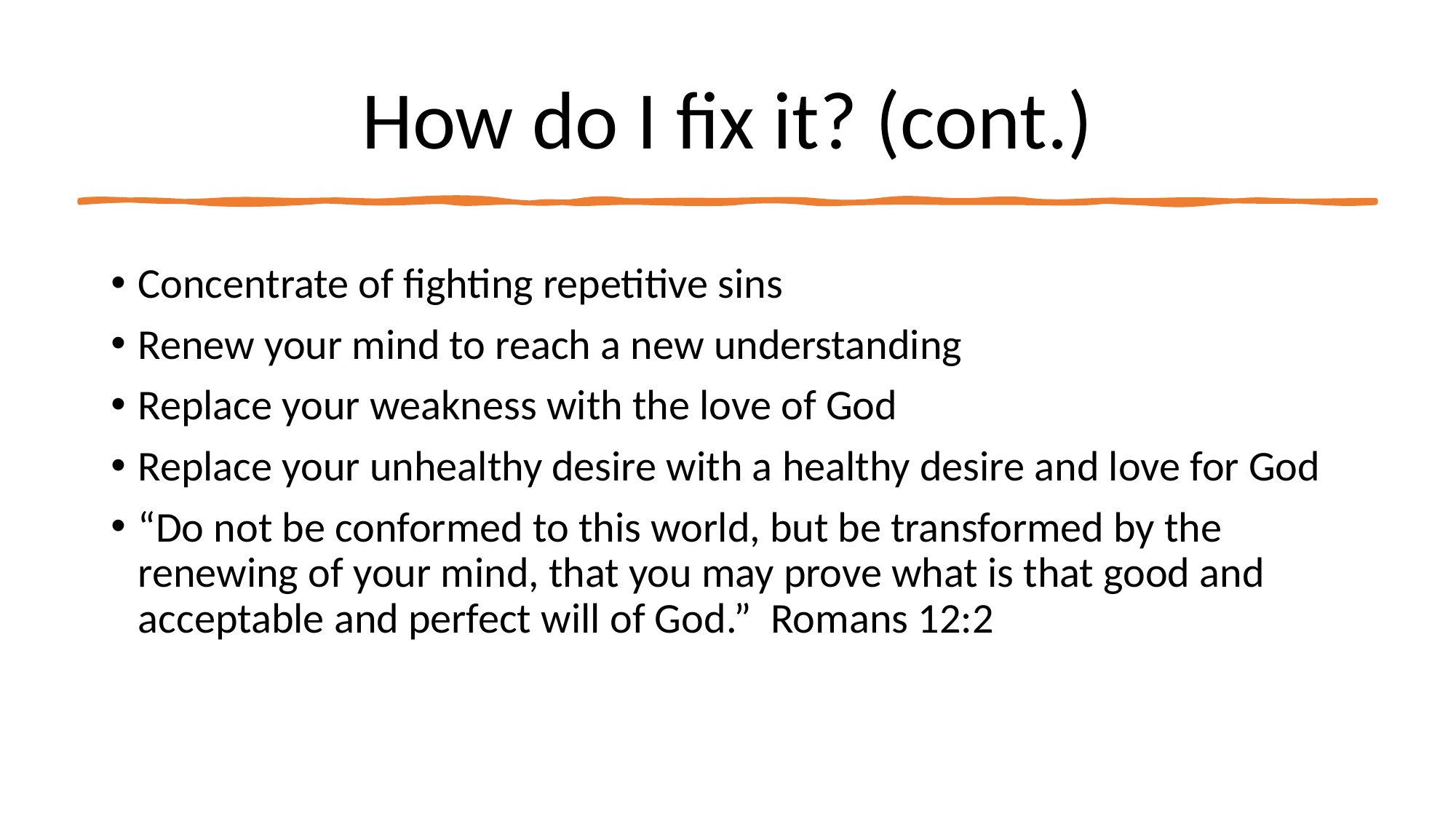

# How do I fix it? (cont.)

Concentrate of fighting repetitive sins
Renew your mind to reach a new understanding
Replace your weakness with the love of God
Replace your unhealthy desire with a healthy desire and love for God
“Do not be conformed to this world, but be transformed by the renewing of your mind, that you may prove what is that good and acceptable and perfect will of God.”  Romans 12:2